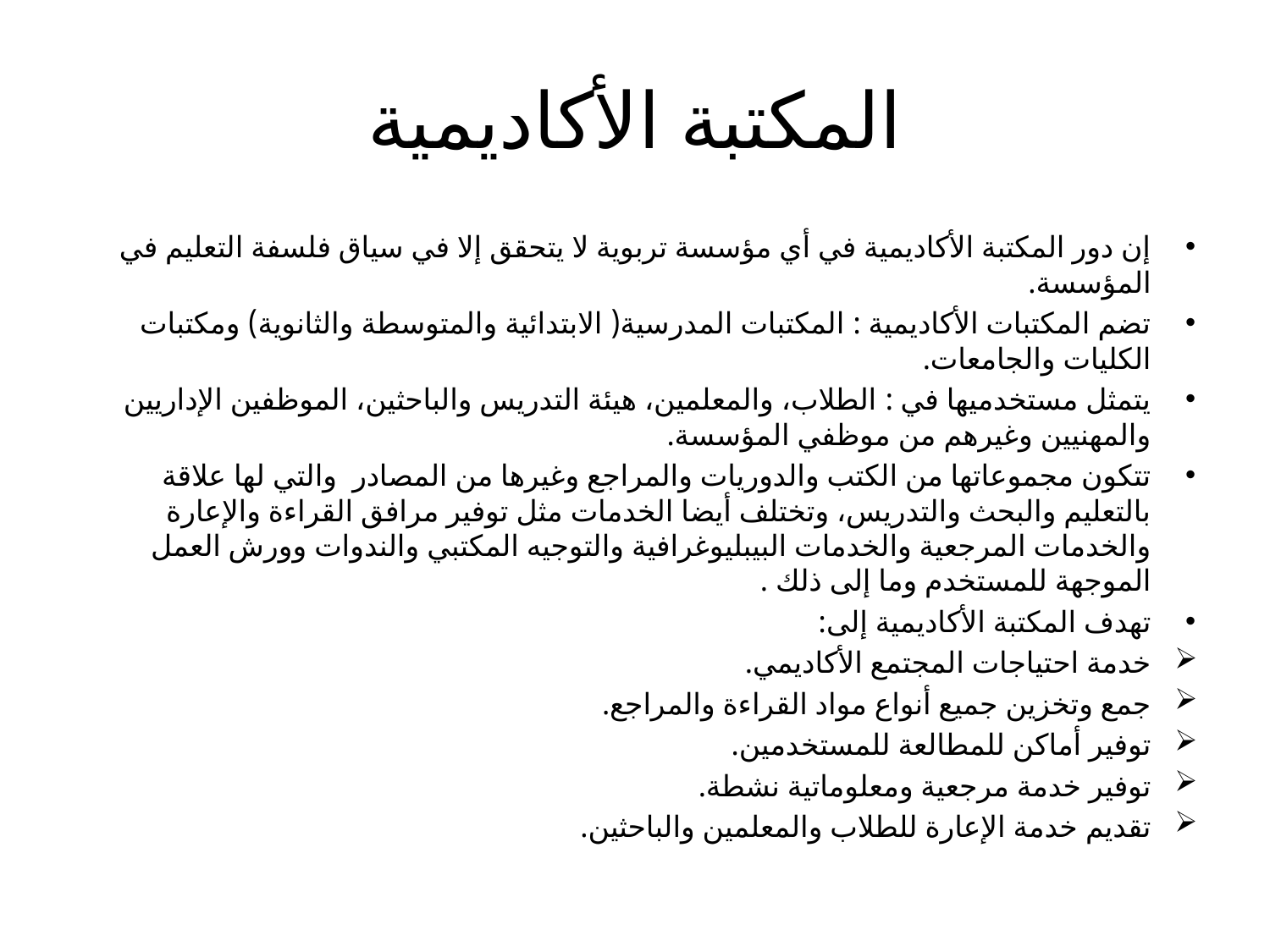

# المكتبة الأكاديمية
إن دور المكتبة الأكاديمية في أي مؤسسة تربوية لا يتحقق إلا في سياق فلسفة التعليم في المؤسسة.
تضم المكتبات الأكاديمية : المكتبات المدرسية( الابتدائية والمتوسطة والثانوية) ومكتبات الكليات والجامعات.
يتمثل مستخدميها في : الطلاب، والمعلمين، هيئة التدريس والباحثين، الموظفين الإداريين والمهنيين وغيرهم من موظفي المؤسسة.
تتكون مجموعاتها من الكتب والدوريات والمراجع وغيرها من المصادر  والتي لها علاقة بالتعليم والبحث والتدريس، وتختلف أيضا الخدمات مثل توفير مرافق القراءة والإعارة والخدمات المرجعية والخدمات البيبليوغرافية والتوجيه المكتبي والندوات وورش العمل الموجهة للمستخدم وما إلى ذلك .
تهدف المكتبة الأكاديمية إلى:
خدمة احتياجات المجتمع الأكاديمي.
جمع وتخزين جميع أنواع مواد القراءة والمراجع.
توفير أماكن للمطالعة للمستخدمين.
توفير خدمة مرجعية ومعلوماتية نشطة.
تقديم خدمة الإعارة للطلاب والمعلمين والباحثين.